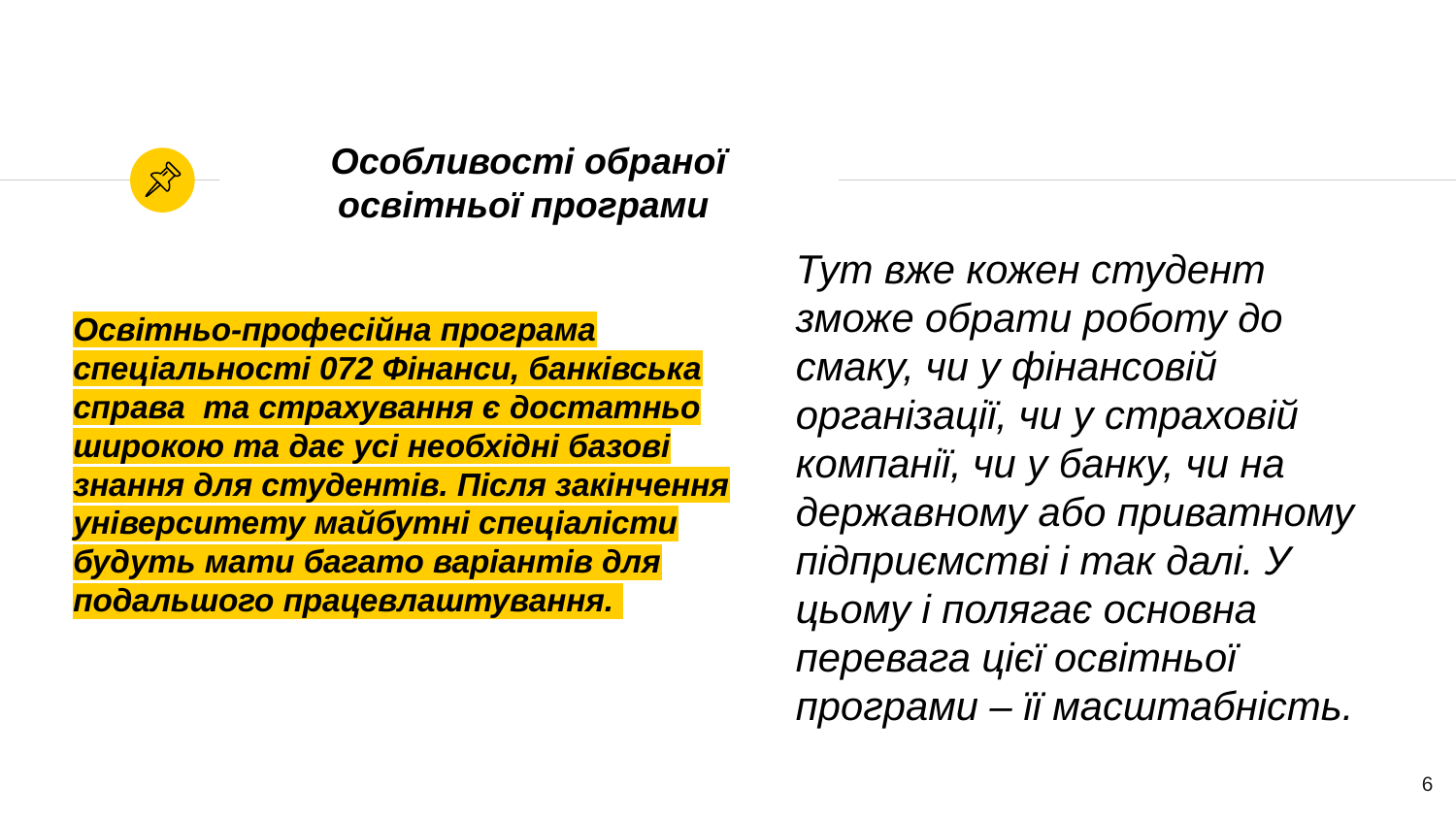

# Особливості обраної освітньої програми

Тут вже кожен студент зможе обрати роботу до смаку, чи у фінансовій організації, чи у страховій компанії, чи у банку, чи на державному або приватному підприємстві і так далі. У цьому і полягає основна перевага цієї освітньої програми – її масштабність.
Освітньо-професійна програма спеціальності 072 Фінанси, банківська справа  та страхування є достатньо широкою та дає усі необхідні базові знання для студентів. Після закінчення університету майбутні спеціалісти будуть мати багато варіантів для подальшого працевлаштування.
6